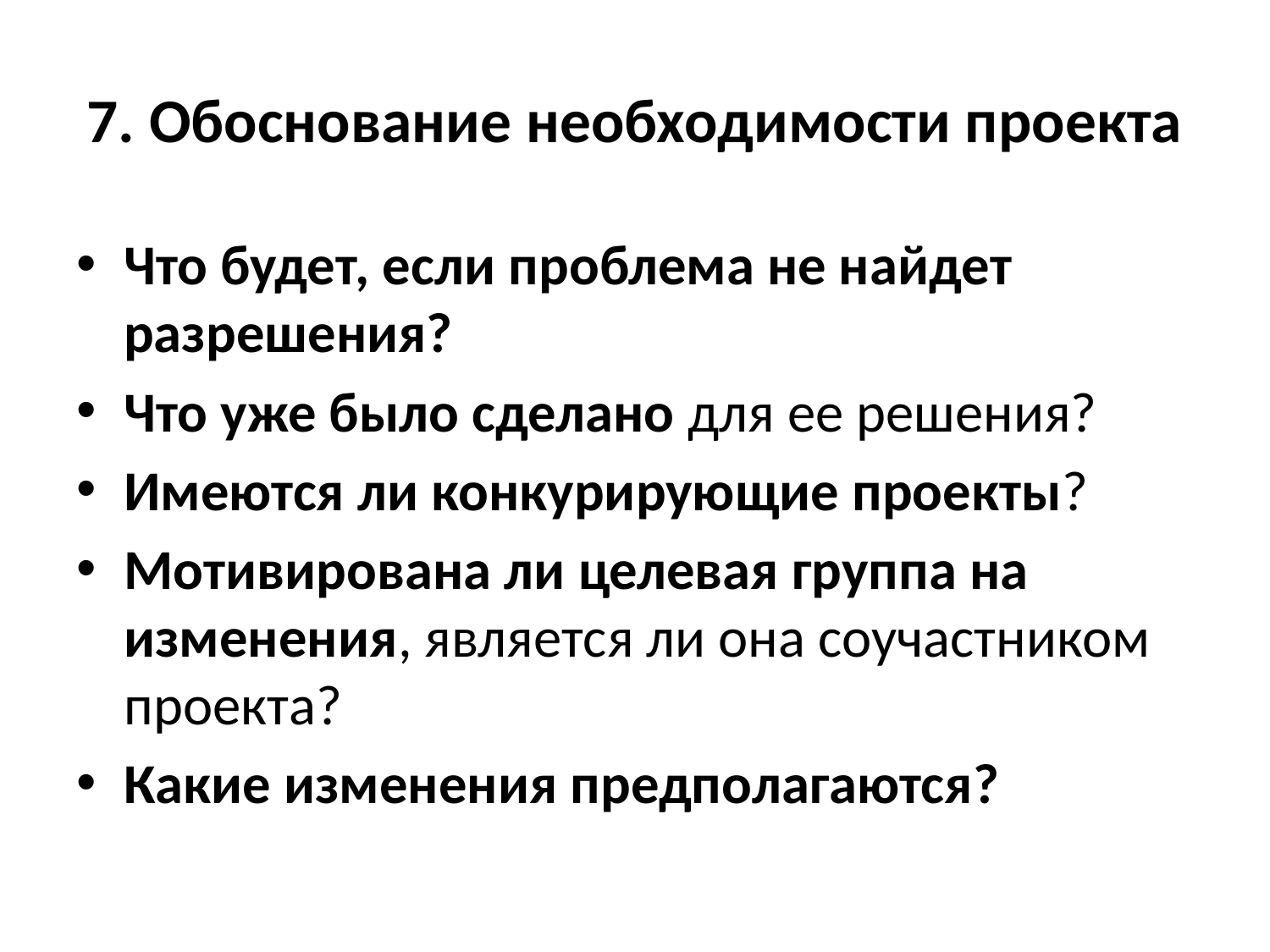

# 7. Обоснование необходимости проекта
Что будет, если проблема не найдет разрешения?
Что уже было сделано для ее решения?
Имеются ли конкурирующие проекты?
Мотивирована ли целевая группа на  изменения, является ли она соучастником проекта?
Какие изменения предполагаются?